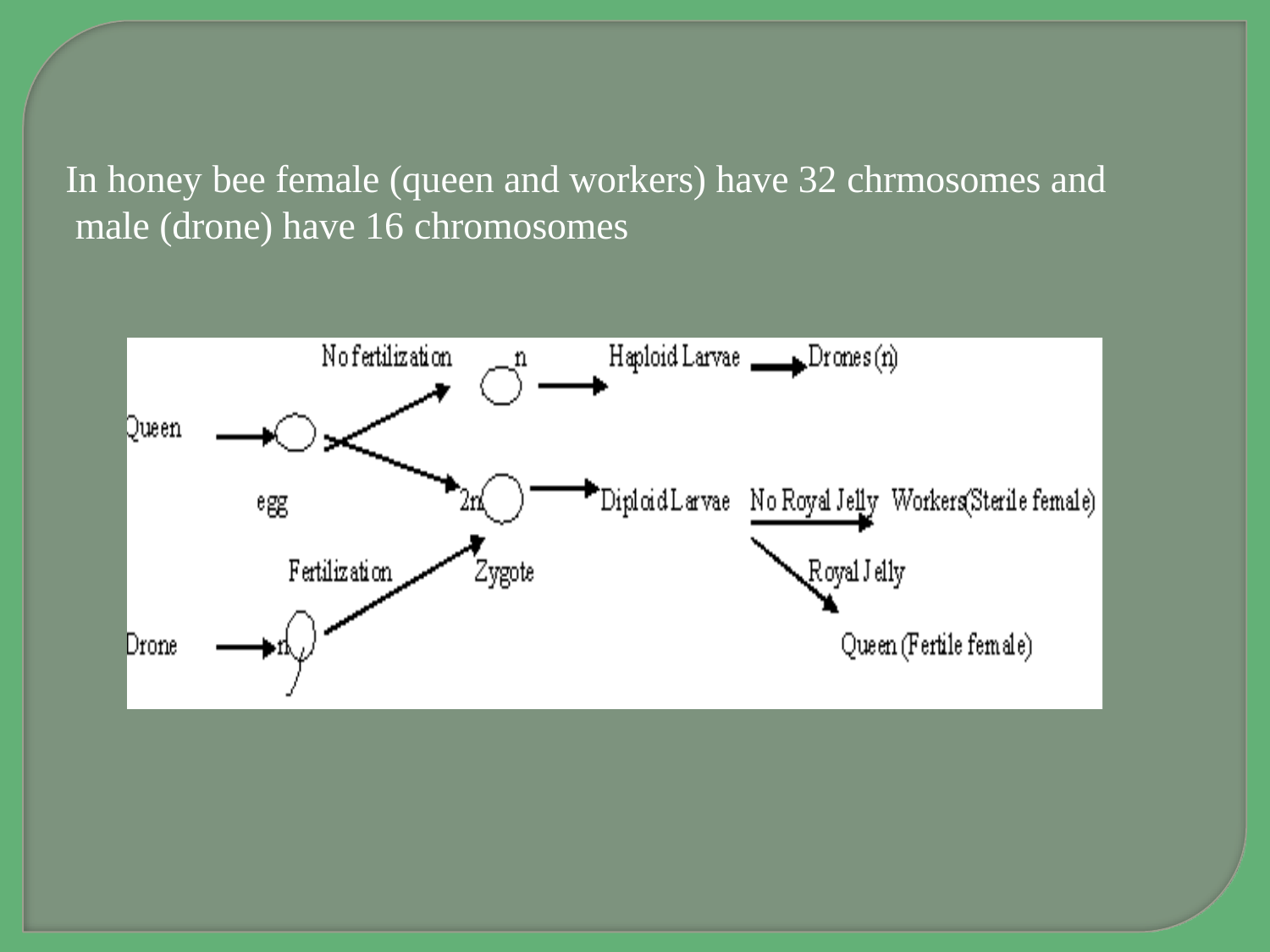

# In honey bee female (queen and workers) have 32 chrmosomes and  male (drone) have 16 chromosomes